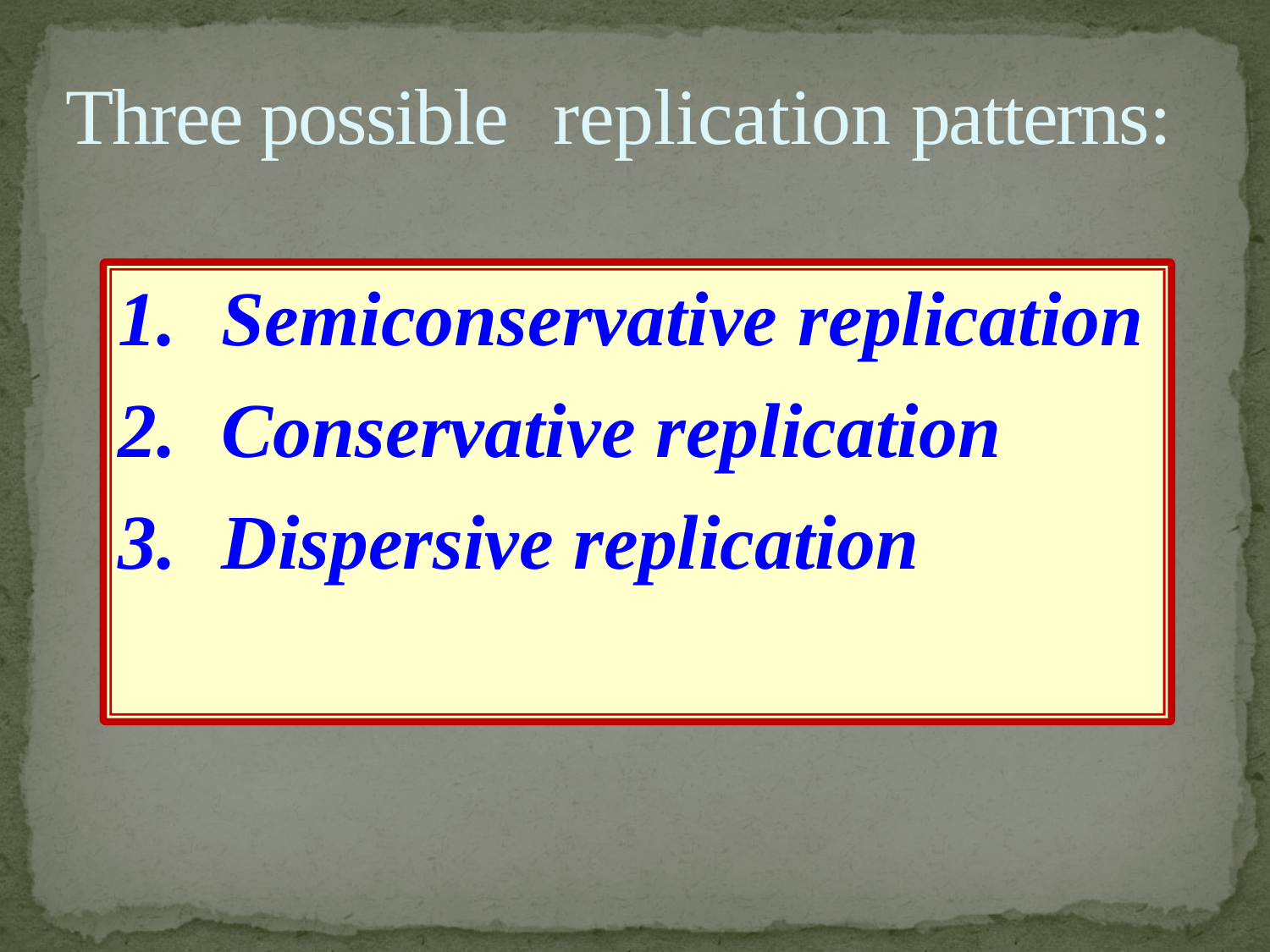

# Three possible	replication patterns:
Semiconservative replication
Conservative replication
Dispersive replication